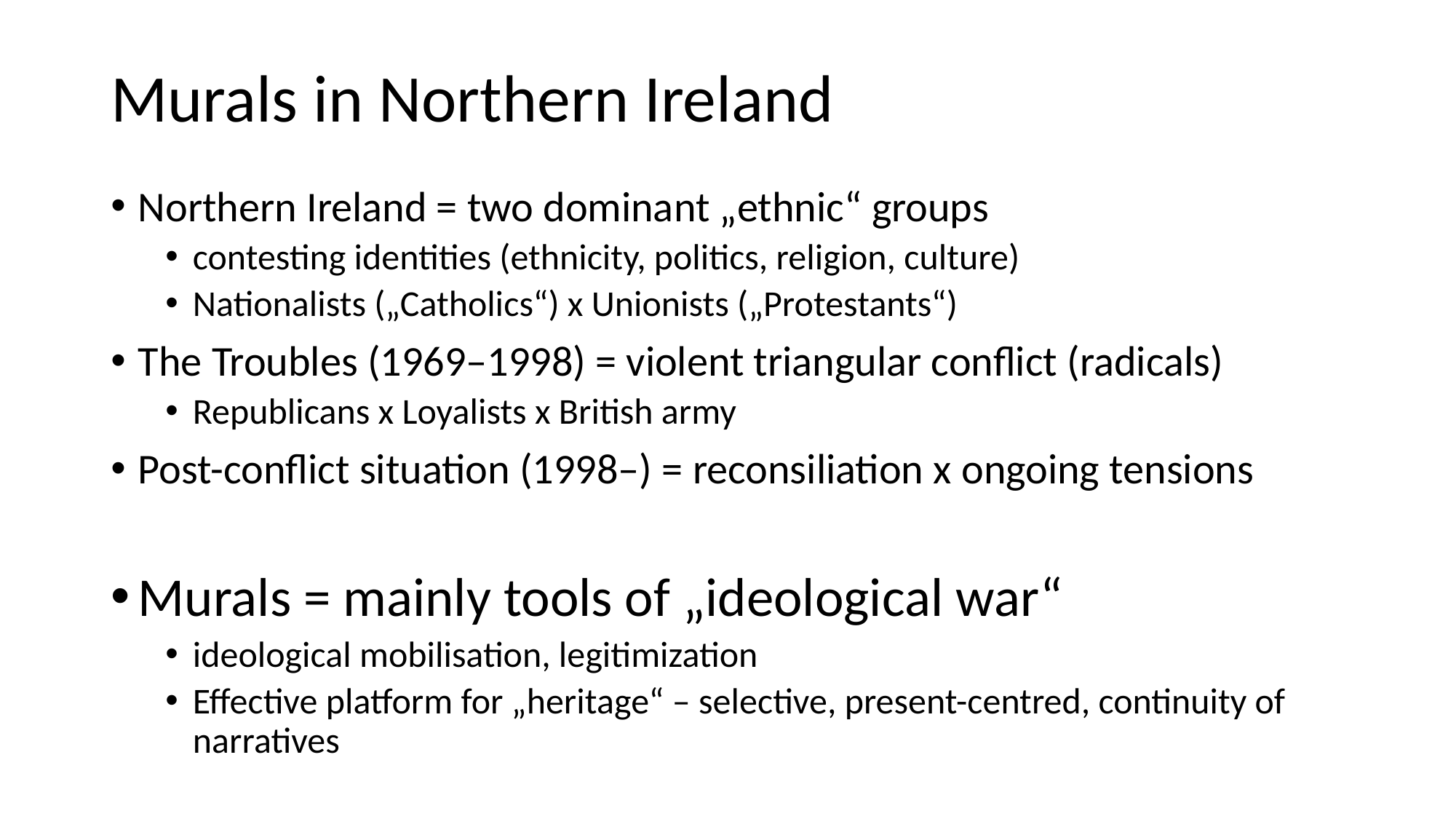

# Murals in Northern Ireland
Northern Ireland = two dominant „ethnic“ groups
contesting identities (ethnicity, politics, religion, culture)
Nationalists („Catholics“) x Unionists („Protestants“)
The Troubles (1969–1998) = violent triangular conflict (radicals)
Republicans x Loyalists x British army
Post-conflict situation (1998–) = reconsiliation x ongoing tensions

Murals = mainly tools of „ideological war“
ideological mobilisation, legitimization
Effective platform for „heritage“ – selective, present-centred, continuity of narratives